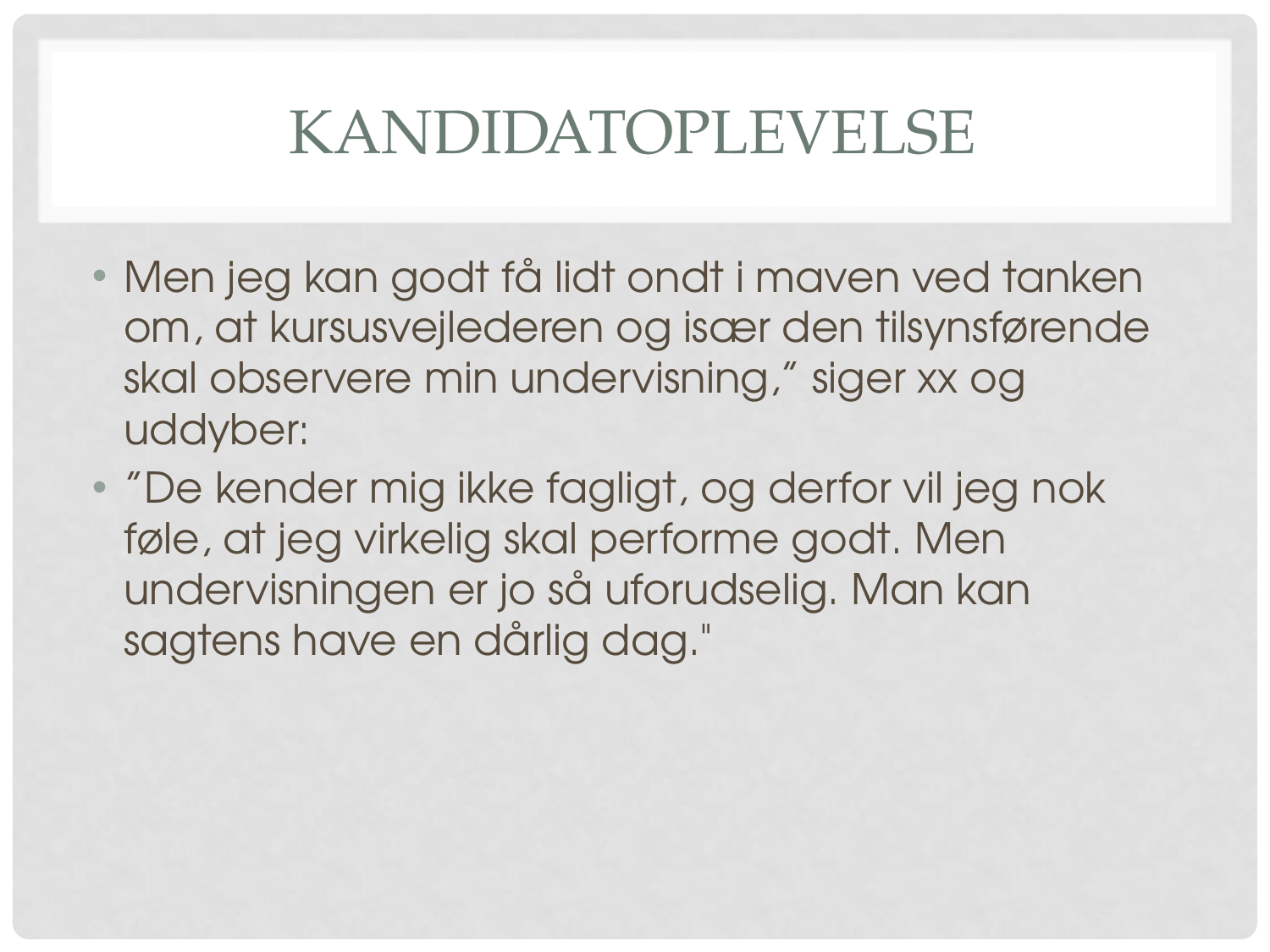

# kandidatoplevelse
Men jeg kan godt få lidt ondt i maven ved tanken om, at kursusvejlederen og især den tilsynsførende skal observere min undervisning,” siger xx og uddyber:
”De kender mig ikke fagligt, og derfor vil jeg nok føle, at jeg virkelig skal performe godt. Men undervisningen er jo så uforudselig. Man kan sagtens have en dårlig dag."